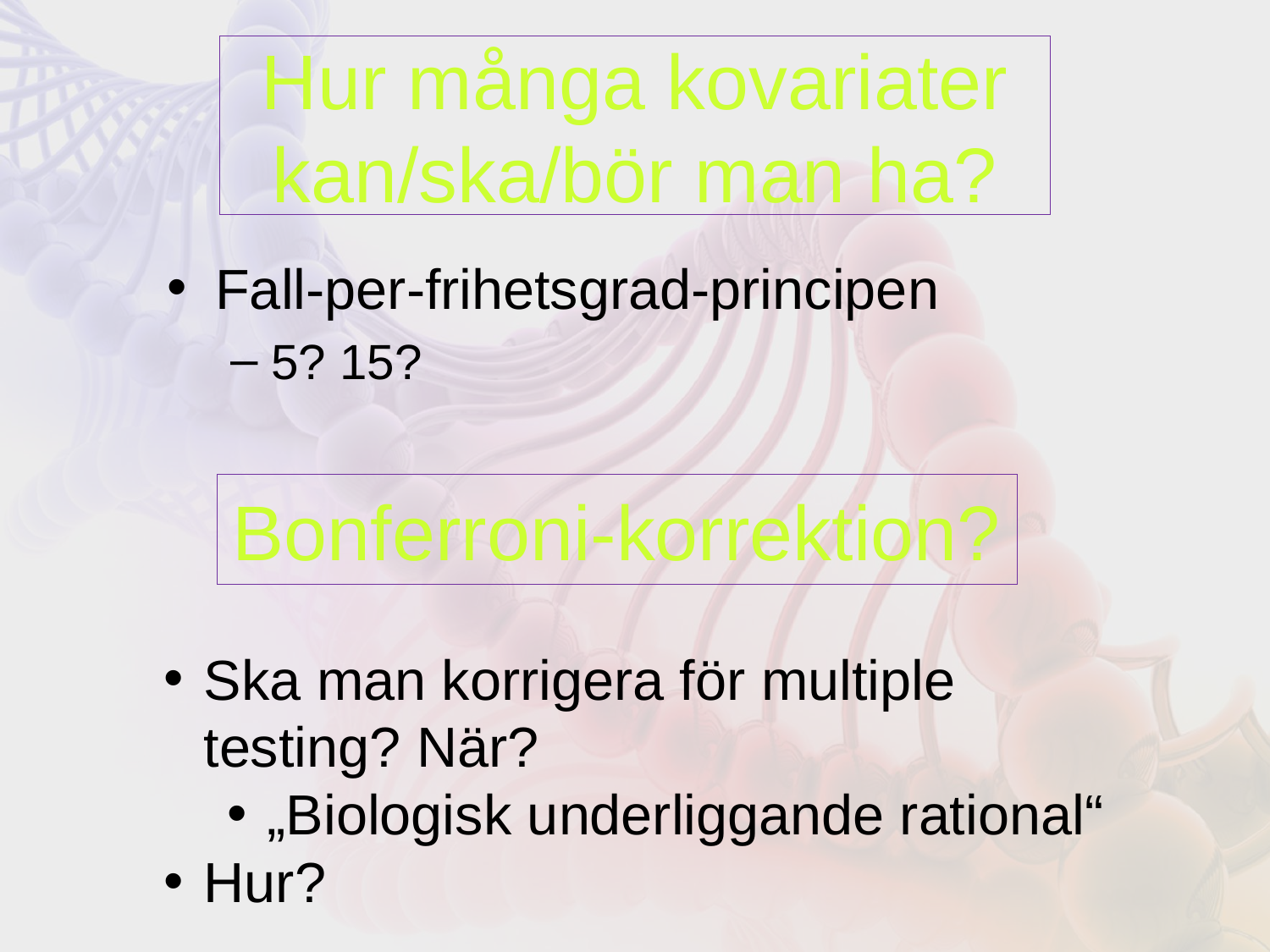

# Hur många kovariater kan/ska/bör man ha?
Fall-per-frihetsgrad-principen
5? 15?
Bonferroni-korrektion?
Ska man korrigera för multiple testing? När?
„Biologisk underliggande rational“
Hur?